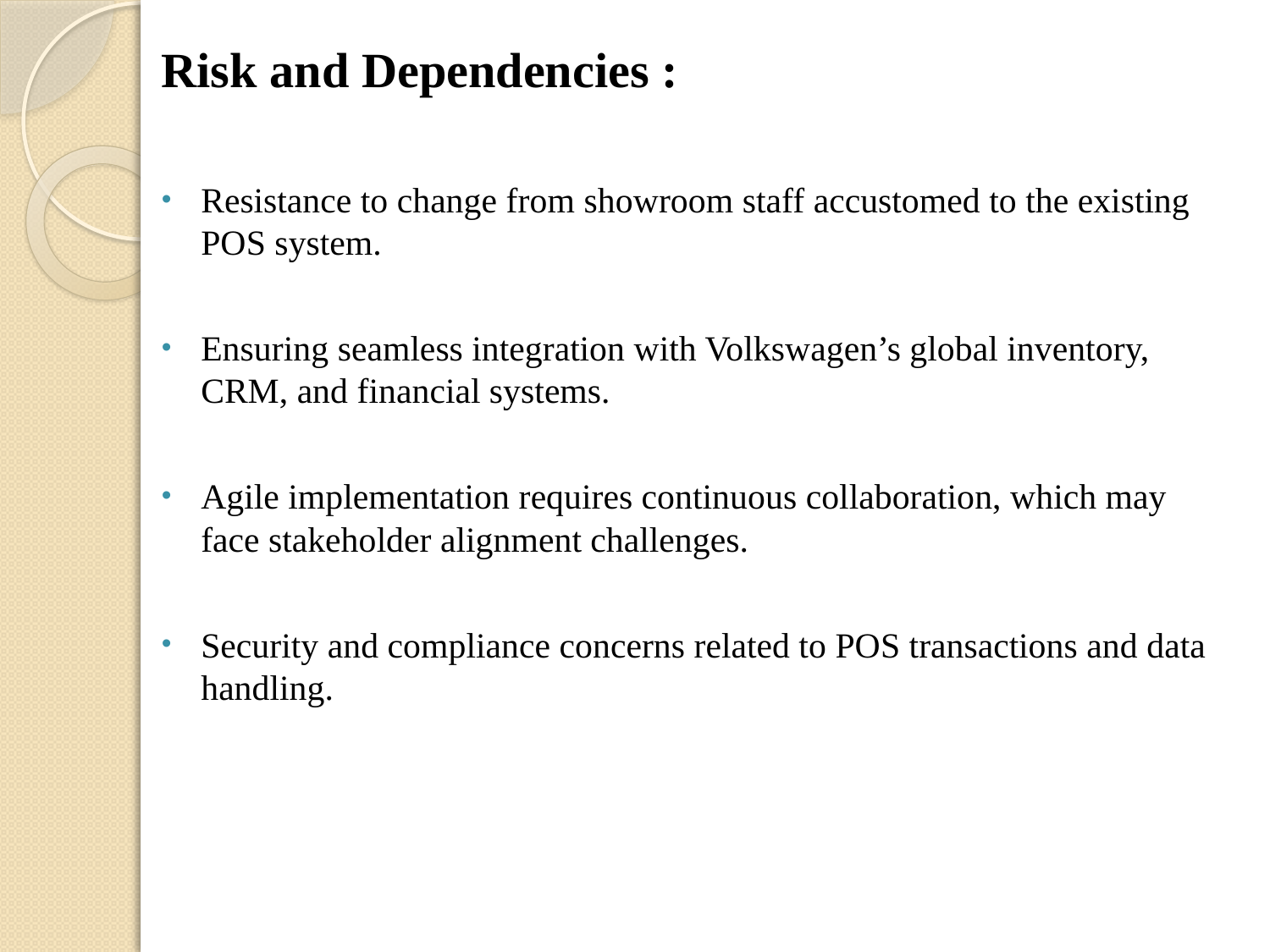

Risk and Dependencies :

Resistance to change from showroom staff accustomed to the existing POS system.

Ensuring seamless integration with Volkswagen’s global inventory, CRM, and financial systems.

Agile implementation requires continuous collaboration, which may face stakeholder alignment challenges.

Security and compliance concerns related to POS transactions and data handling.